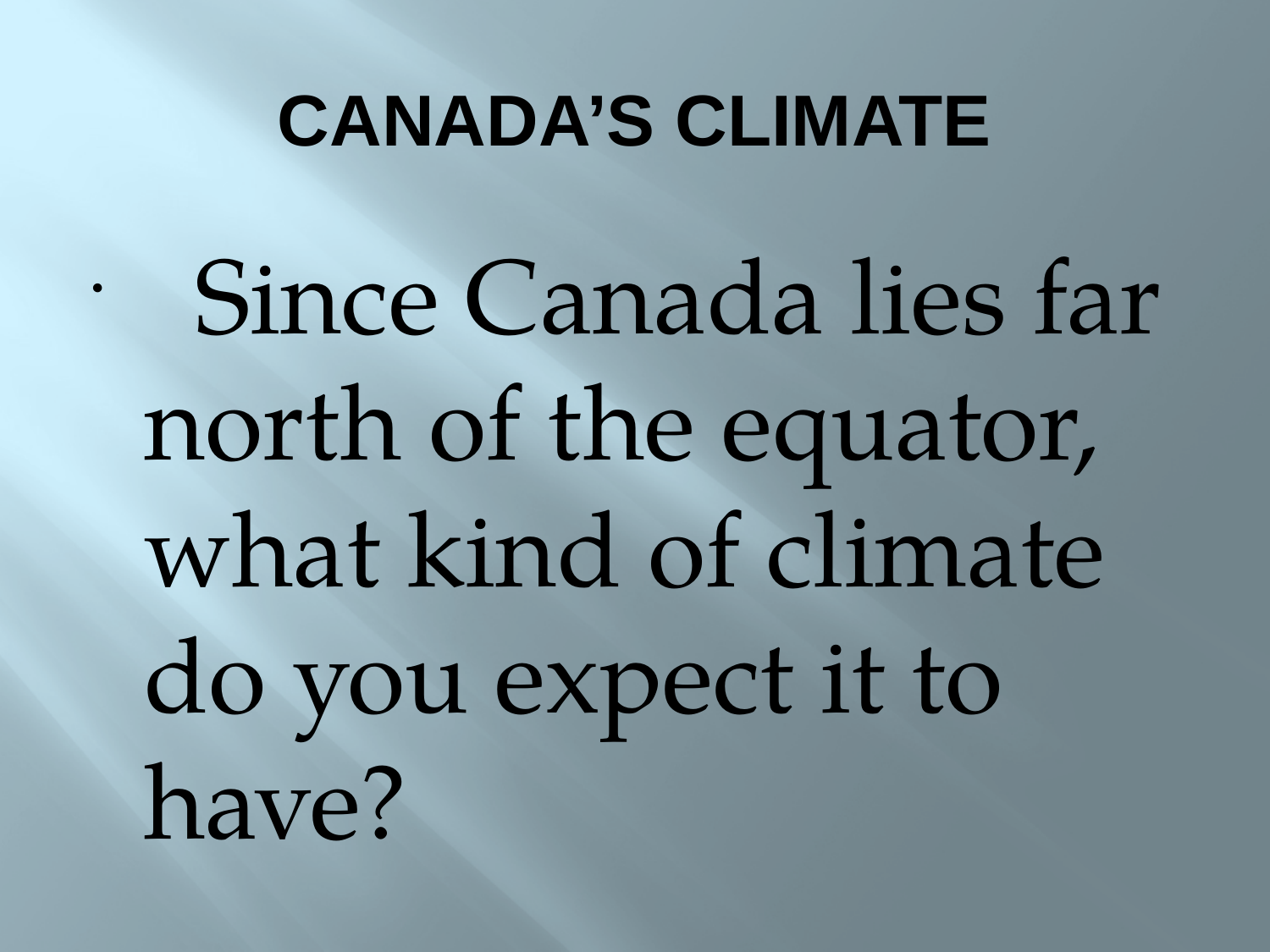

# CANADA’S CLIMATE
     Since Canada lies far north of the equator, what kind of climate do you expect it to have?